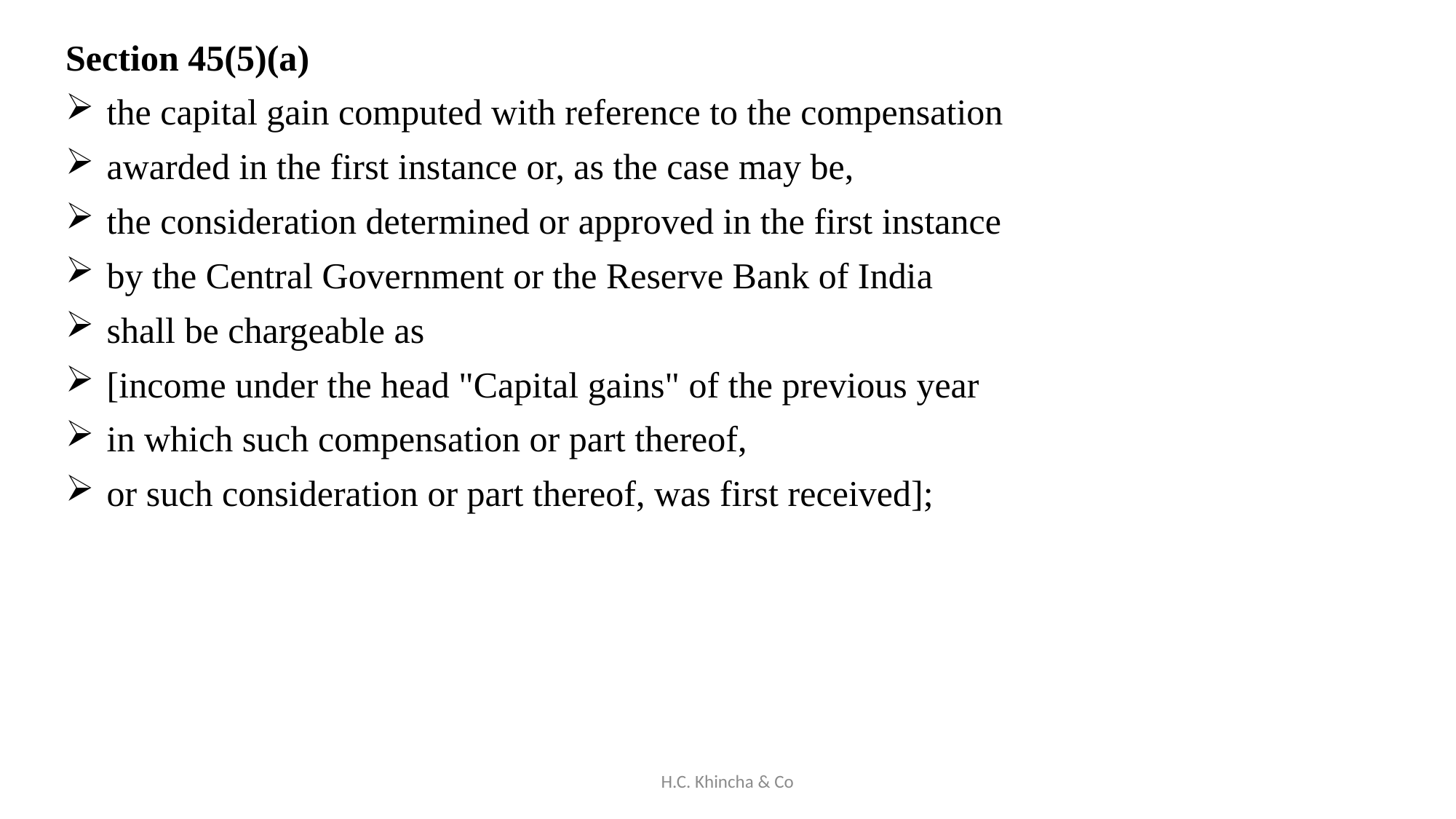

Section 45(5)(a)
the capital gain computed with reference to the compensation
awarded in the first instance or, as the case may be,
the consideration determined or approved in the first instance
by the Central Government or the Reserve Bank of India
shall be chargeable as
[income under the head "Capital gains" of the previous year
in which such compensation or part thereof,
or such consideration or part thereof, was first received];

H.C. Khincha & Co